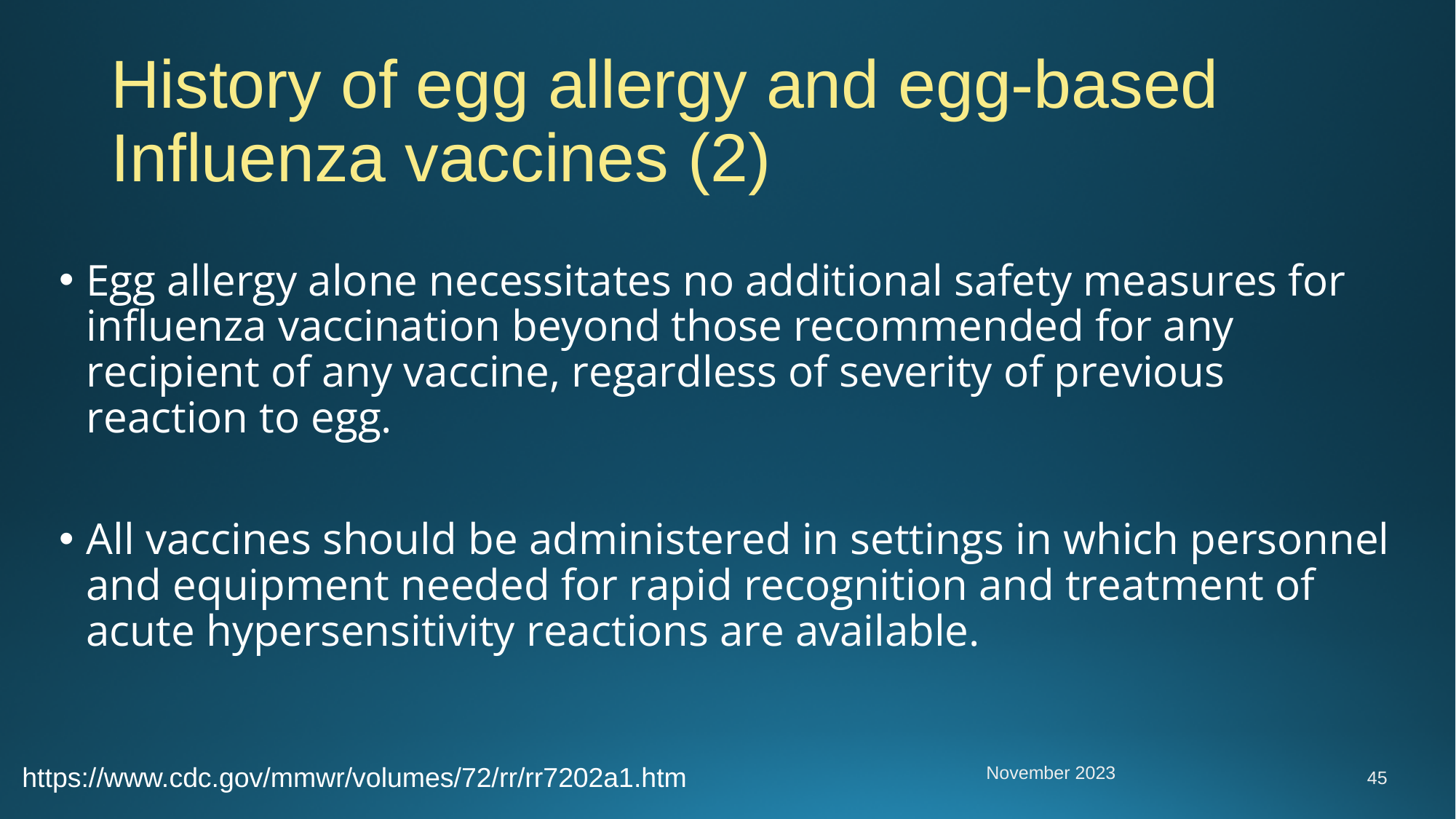

# History of egg allergy and egg-based Influenza vaccines (2)

Egg allergy alone necessitates no additional safety measures for influenza vaccination beyond those recommended for any recipient of any vaccine, regardless of severity of previous reaction to egg.

All vaccines should be administered in settings in which personnel and equipment needed for rapid recognition and treatment of acute hypersensitivity reactions are available.
November 2023
https://www.cdc.gov/mmwr/volumes/72/rr/rr7202a1.htm

45